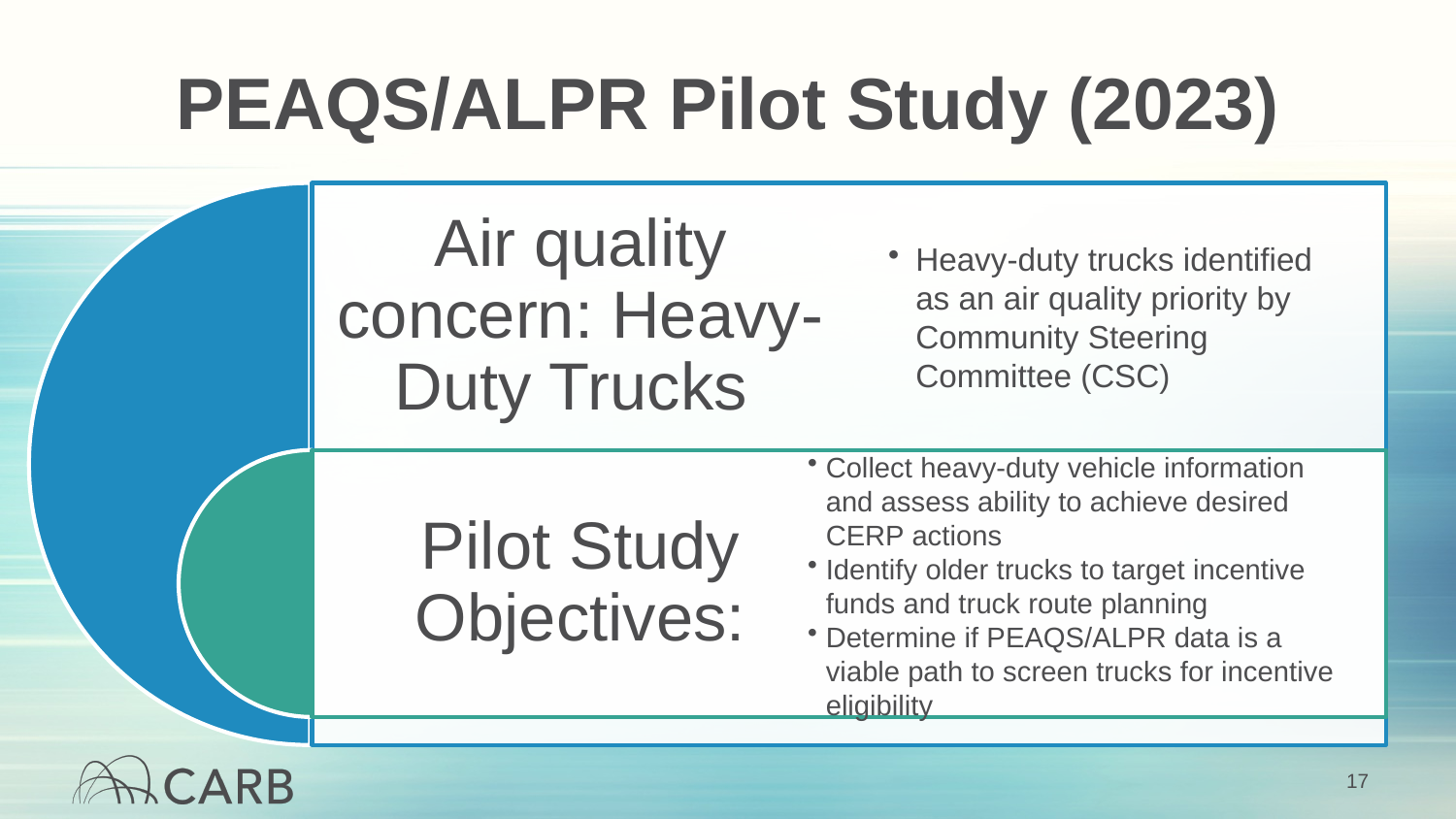

# PEAQS/ALPR Pilot Study (2023)
Air quality concern: Heavy-Duty Trucks
Pilot Study Objectives:
Heavy-duty trucks identified as an air quality priority by Community Steering Committee (CSC)
Collect heavy-duty vehicle information and assess ability to achieve desired CERP actions
Identify older trucks to target incentive funds and truck route planning
Determine if PEAQS/ALPR data is a viable path to screen trucks for incentive eligibility
17